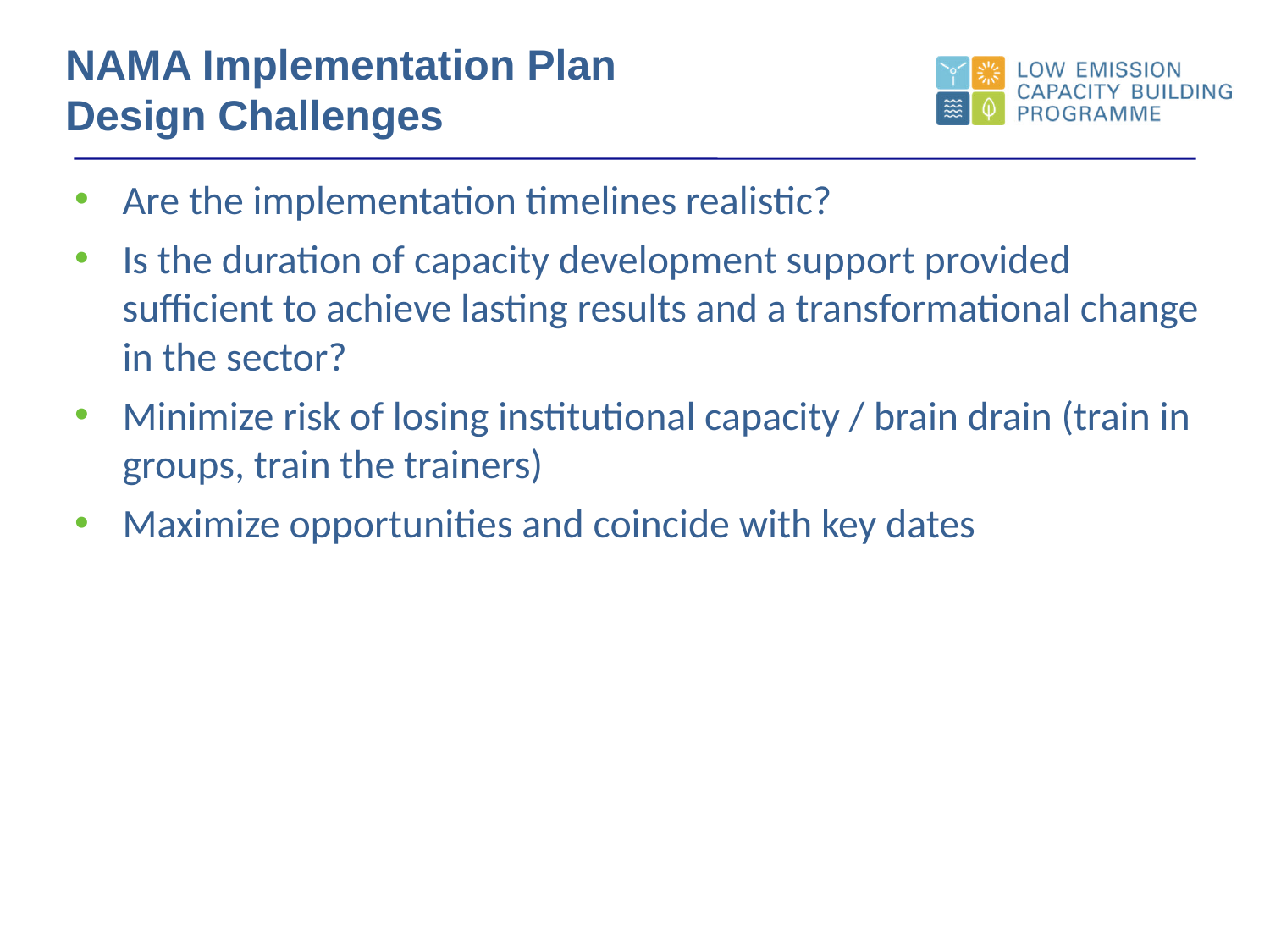

NAMA Implementation Plan
Design Challenges

Are the implementation timelines realistic?
Is the duration of capacity development support provided sufficient to achieve lasting results and a transformational change in the sector?
Minimize risk of losing institutional capacity / brain drain (train in groups, train the trainers)
Maximize opportunities and coincide with key dates